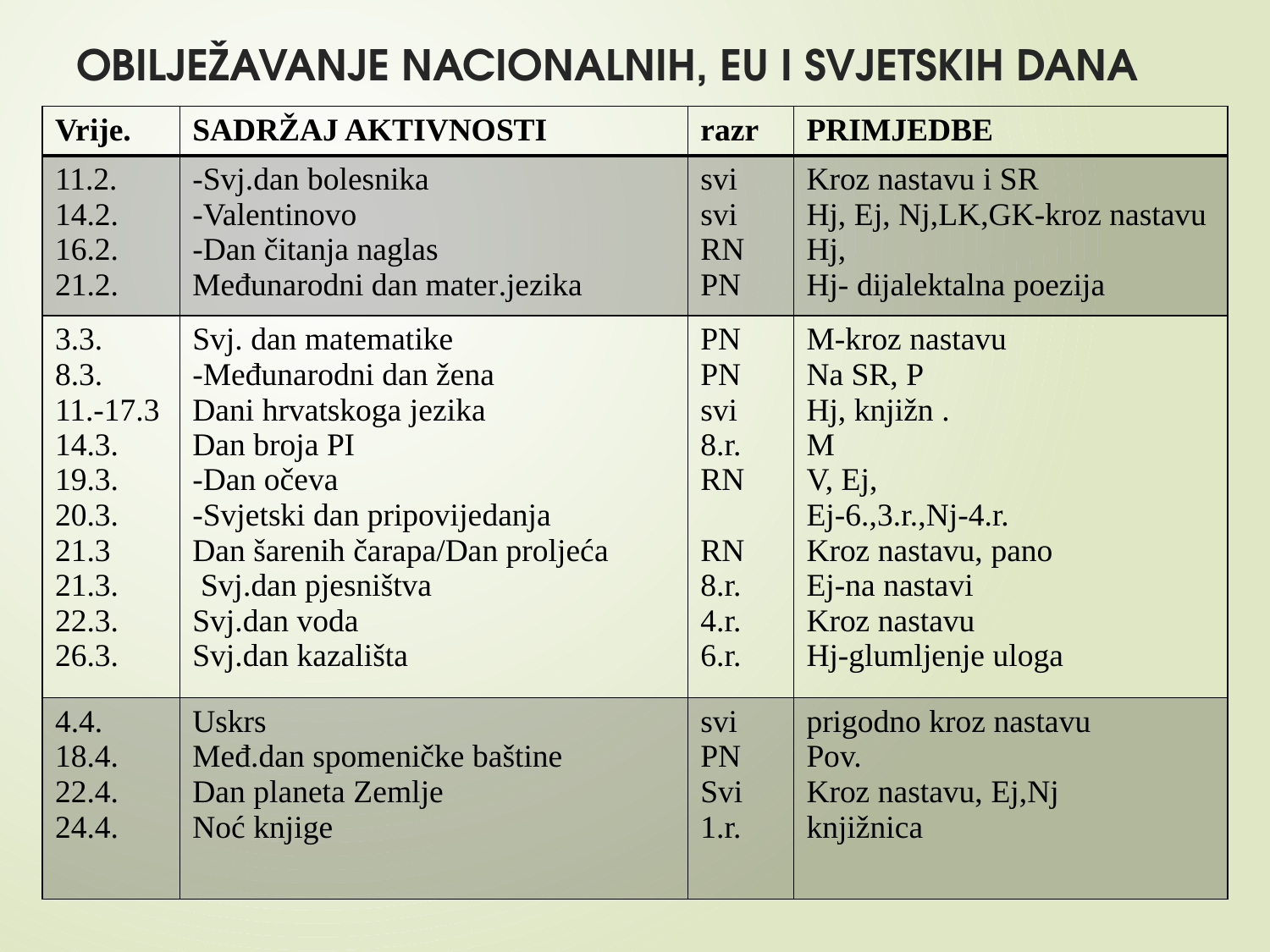

# OBILJEŽAVANJE NACIONALNIH, EU I SVJETSKIH DANA
| Vrije. | SADRŽAJ AKTIVNOSTI | razr | PRIMJEDBE |
| --- | --- | --- | --- |
| 11.2. 14.2. 16.2. 21.2. | -Svj.dan bolesnika -Valentinovo -Dan čitanja naglas Međunarodni dan mater.jezika | svi svi RN PN | Kroz nastavu i SR Hj, Ej, Nj,LK,GK-kroz nastavu Hj, Hj- dijalektalna poezija |
| 3.3. 8.3. 11.-17.3 14.3. 19.3. 20.3. 21.3 21.3. 22.3. 26.3. | Svj. dan matematike -Međunarodni dan žena Dani hrvatskoga jezika Dan broja PI -Dan očeva -Svjetski dan pripovijedanja Dan šarenih čarapa/Dan proljeća Svj.dan pjesništva Svj.dan voda Svj.dan kazališta | PN PN svi 8.r. RN RN 8.r. 4.r. 6.r. | M-kroz nastavu Na SR, P Hj, knjižn . M V, Ej, Ej-6.,3.r.,Nj-4.r. Kroz nastavu, pano Ej-na nastavi Kroz nastavu Hj-glumljenje uloga |
| 4.4. 18.4. 22.4. 24.4. | Uskrs Međ.dan spomeničke baštine Dan planeta Zemlje Noć knjige | svi PN Svi 1.r. | prigodno kroz nastavu Pov. Kroz nastavu, Ej,Nj knjižnica |